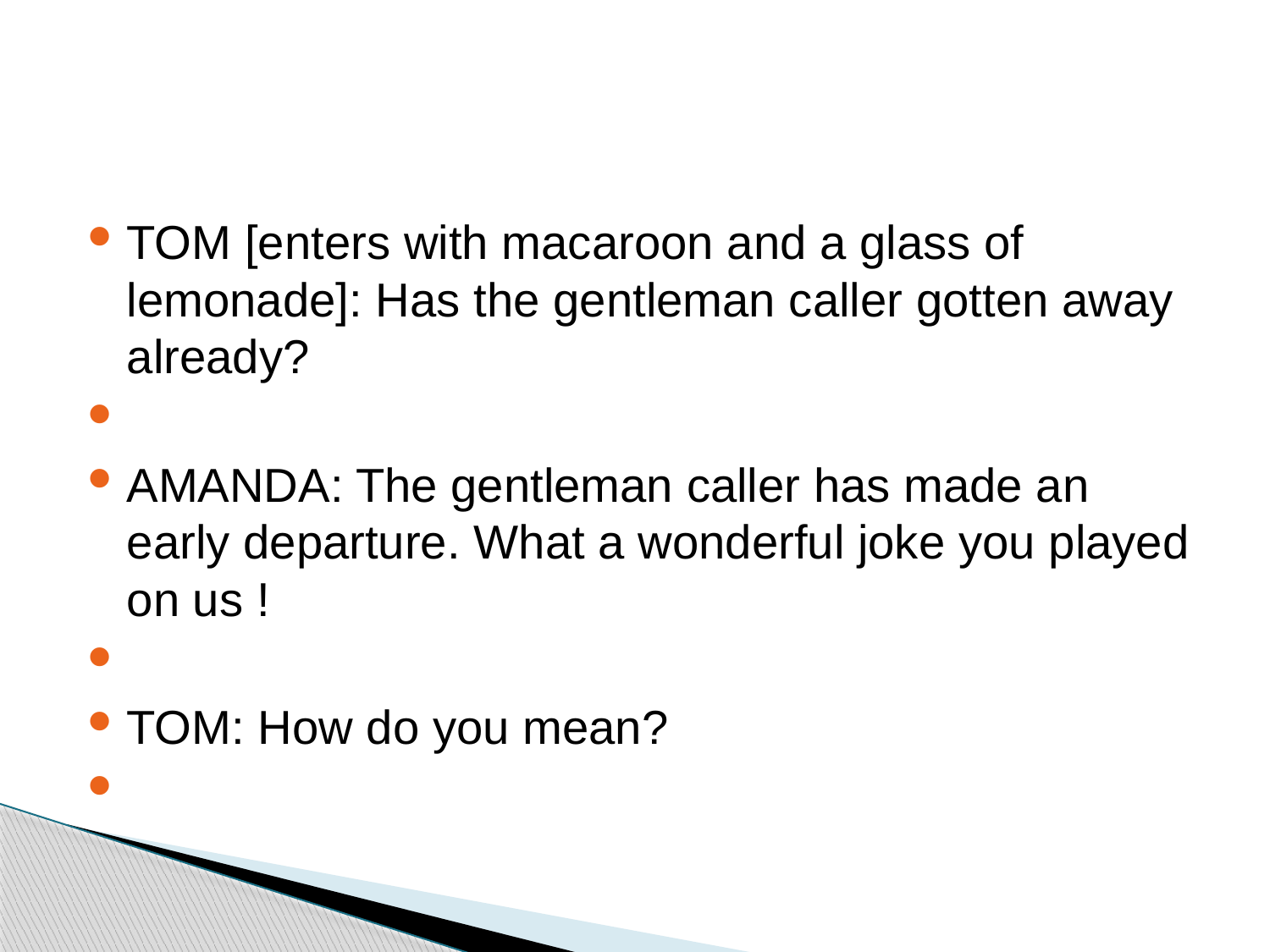

#
TOM [enters with macaroon and a glass of lemonade]: Has the gentleman caller gotten away already?

AMANDA: The gentleman caller has made an early departure. What a wonderful joke you played on us !

TOM: How do you mean?